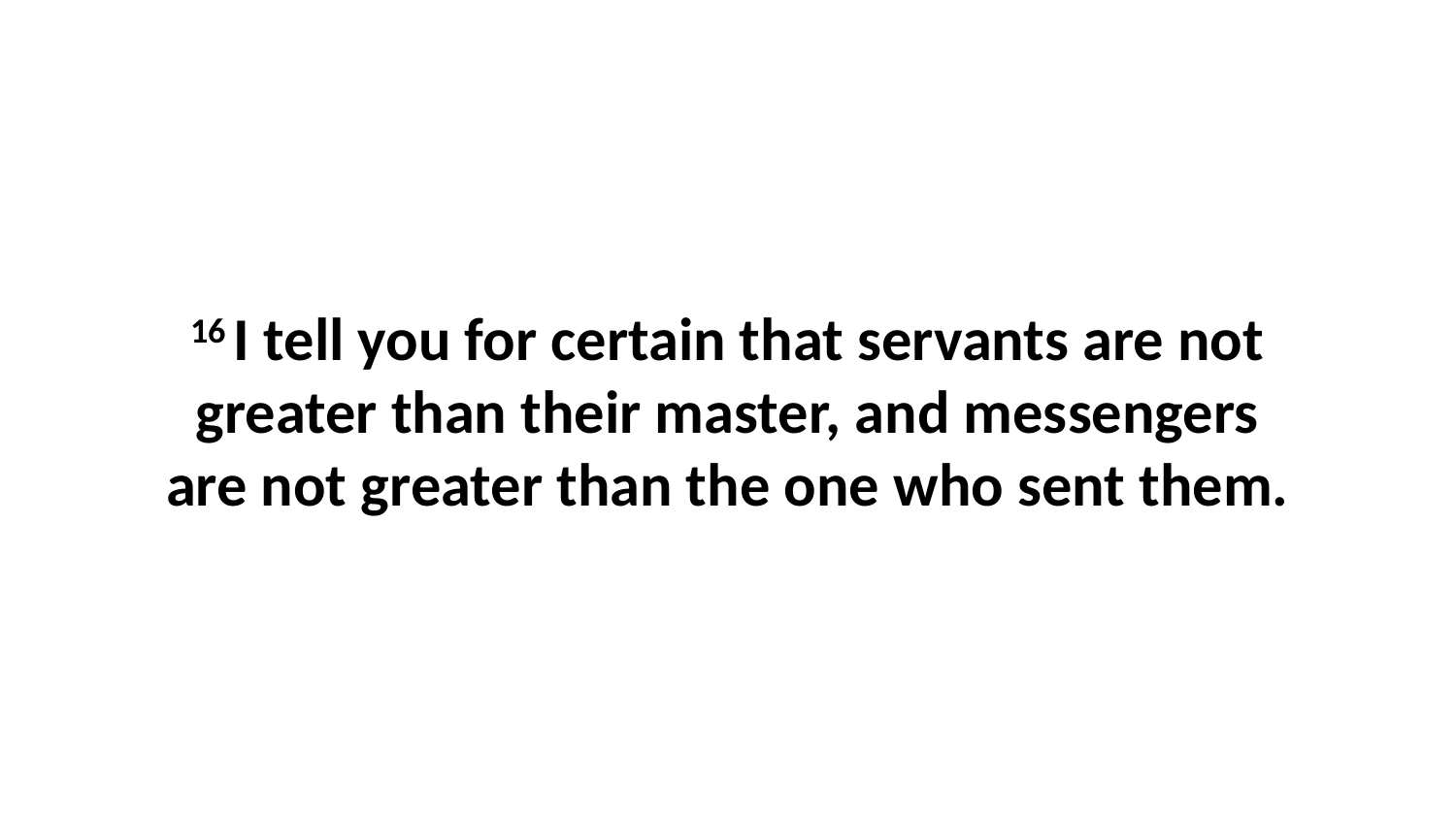

16 I tell you for certain that servants are not greater than their master, and messengers are not greater than the one who sent them.